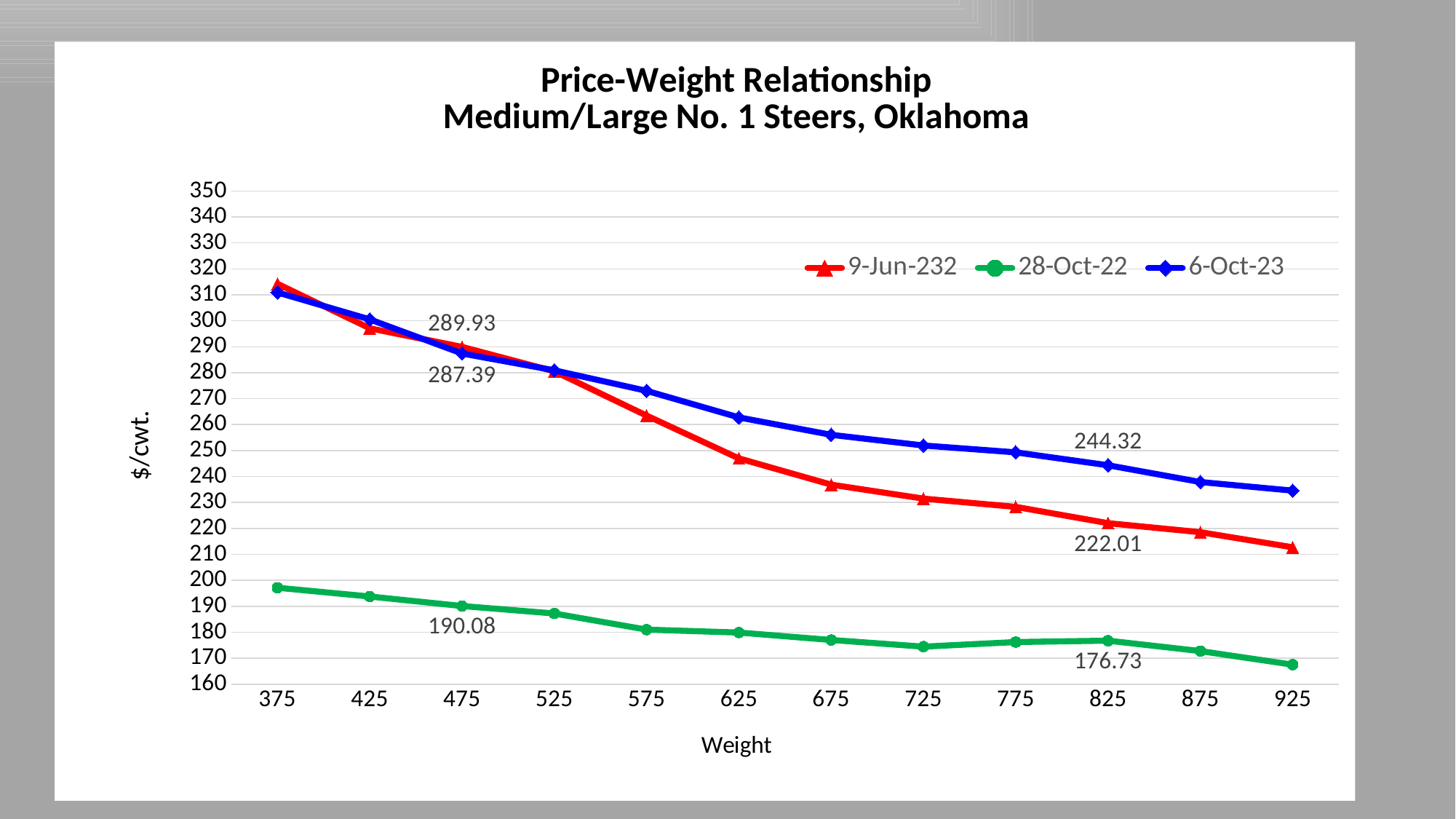

# Price-Weight Relationship

### Chart: Price-Weight Relationship
Medium/Large No. 1 Steers, Oklahoma

| Category | 9-Jun-232 | 28-Oct-22 | 6-Oct-23 |
|---|---|---|---|
| 375 | 314.25 | 197.1300048828125 | 310.9200134277344 |
| 425 | 297.1099853515625 | 193.74000549316406 | 300.5299987792969 |
| 475 | 289.92999267578125 | 190.0800018310547 | 287.3900146484375 |
| 525 | 280.5299987792969 | 187.2100067138672 | 280.9100036621094 |
| 575 | 263.4700012207031 | 181.0 | 273.010009765625 |
| 625 | 246.97000122070312 | 179.8699951171875 | 262.760009765625 |
| 675 | 236.83999633789062 | 177.0 | 256.04998779296875 |
| 725 | 231.47000122070312 | 174.44000244140625 | 251.92999267578125 |
| 775 | 228.27999877929688 | 176.1999969482422 | 249.2899932861328 |
| 825 | 222.00999450683594 | 176.72999572753906 | 244.32000732421875 |
| 875 | 218.52999877929688 | 172.72999572753906 | 237.85000610351562 |
| 925 | 212.72000122070312 | 167.5 | 234.5500030517578 |